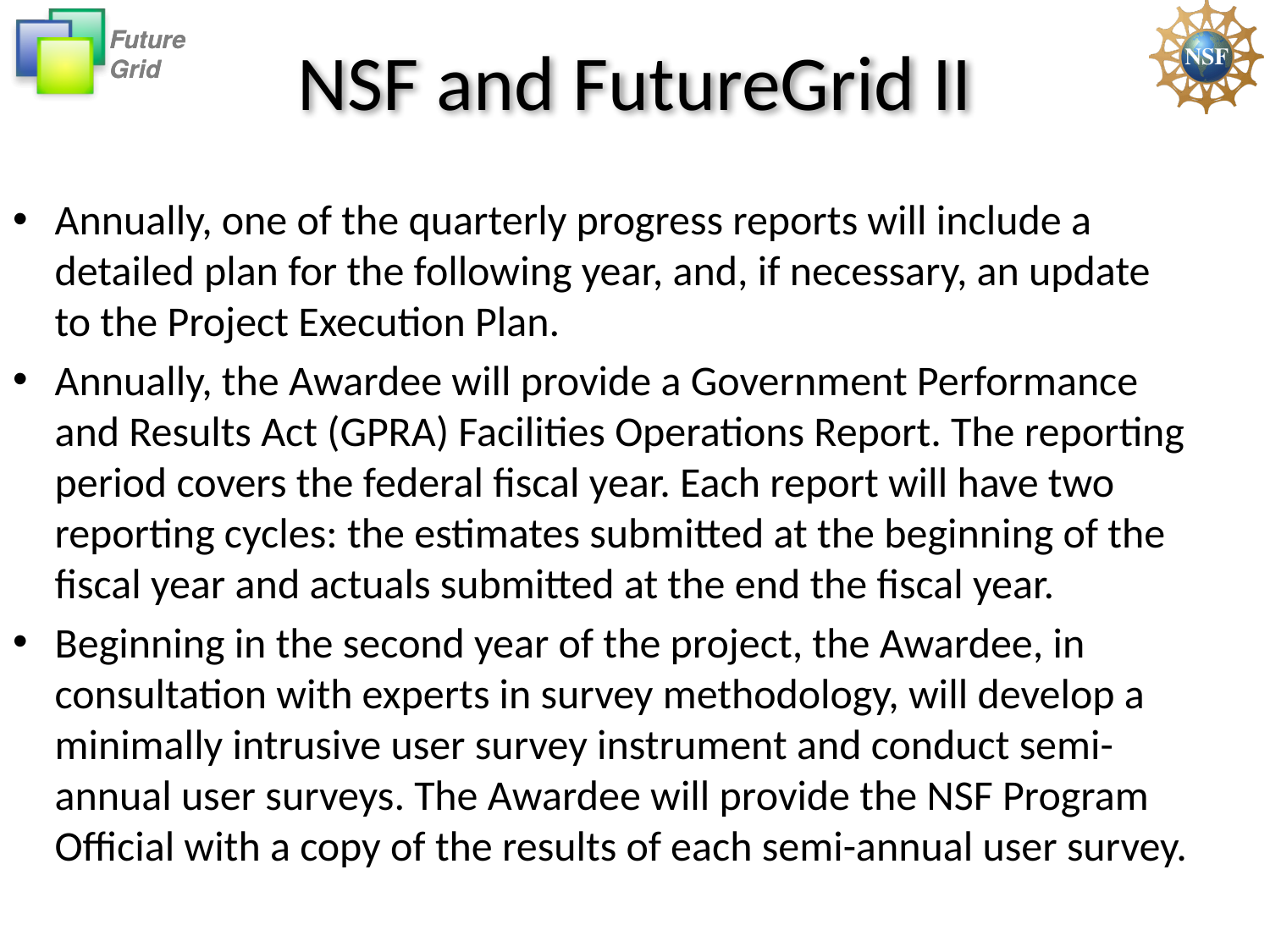

# NSF and FutureGrid II
Annually, one of the quarterly progress reports will include a detailed plan for the following year, and, if necessary, an update to the Project Execution Plan.
Annually, the Awardee will provide a Government Performance and Results Act (GPRA) Facilities Operations Report. The reporting period covers the federal fiscal year. Each report will have two reporting cycles: the estimates submitted at the beginning of the fiscal year and actuals submitted at the end the fiscal year.
Beginning in the second year of the project, the Awardee, in consultation with experts in survey methodology, will develop a minimally intrusive user survey instrument and conduct semi-annual user surveys. The Awardee will provide the NSF Program Official with a copy of the results of each semi-annual user survey.